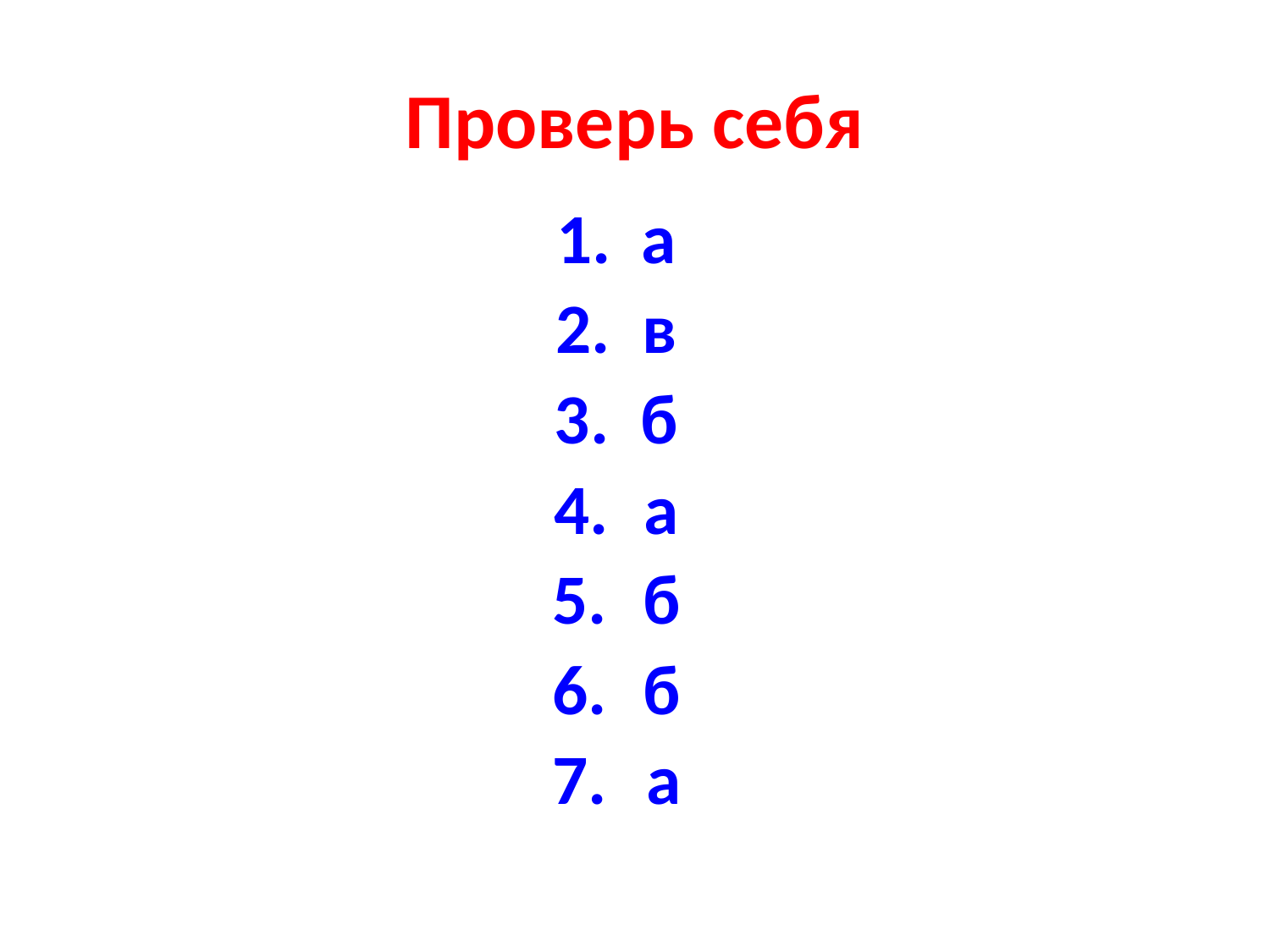

# Проверь себя
а
2.  в
3.  б
4.  а
5.  б
6.  б
7.  а